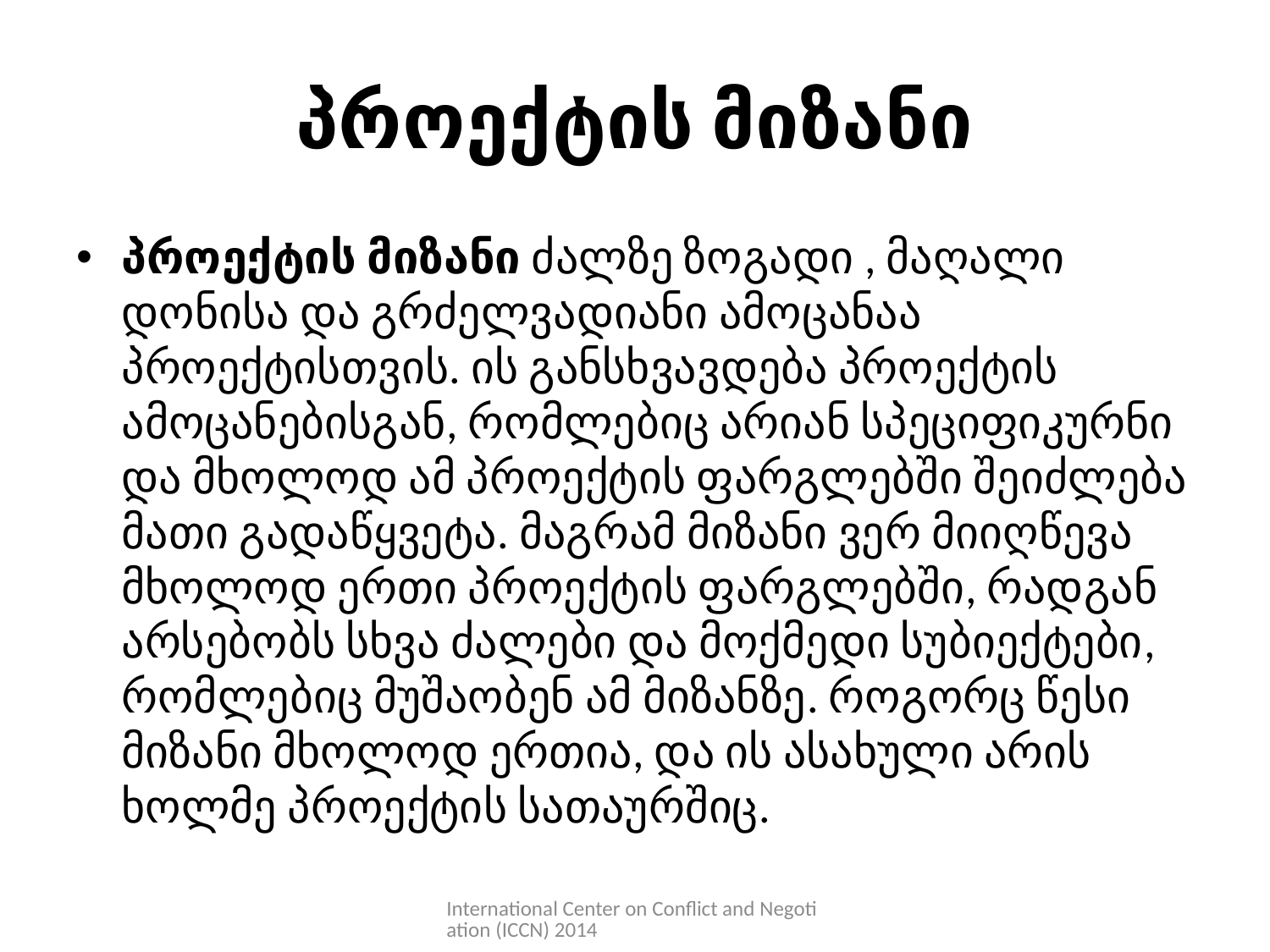

# პროექტის მიზანი
პროექტის მიზანი ძალზე ზოგადი , მაღალი დონისა და გრძელვადიანი ამოცანაა პროექტისთვის. ის განსხვავდება პროექტის ამოცანებისგან, რომლებიც არიან სპეციფიკურნი და მხოლოდ ამ პროექტის ფარგლებში შეიძლება მათი გადაწყვეტა. მაგრამ მიზანი ვერ მიიღწევა მხოლოდ ერთი პროექტის ფარგლებში, რადგან არსებობს სხვა ძალები და მოქმედი სუბიექტები, რომლებიც მუშაობენ ამ მიზანზე. როგორც წესი მიზანი მხოლოდ ერთია, და ის ასახული არის ხოლმე პროექტის სათაურშიც.
International Center on Conflict and Negotiation (ICCN) 2014